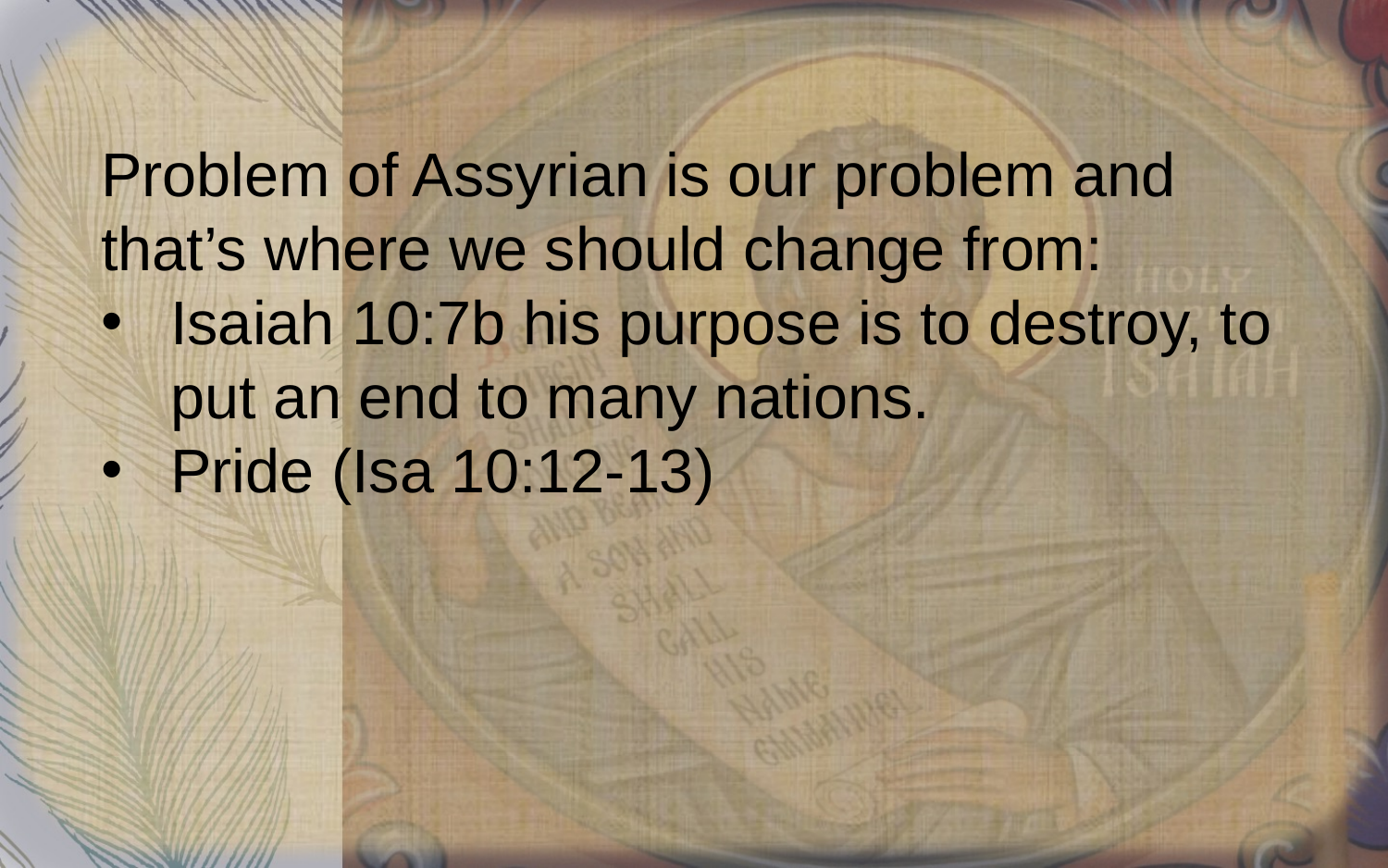

Problem of Assyrian is our problem and that’s where we should change from:
Isaiah 10:7b his purpose is to destroy, to put an end to many nations.
Pride (Isa 10:12-13)